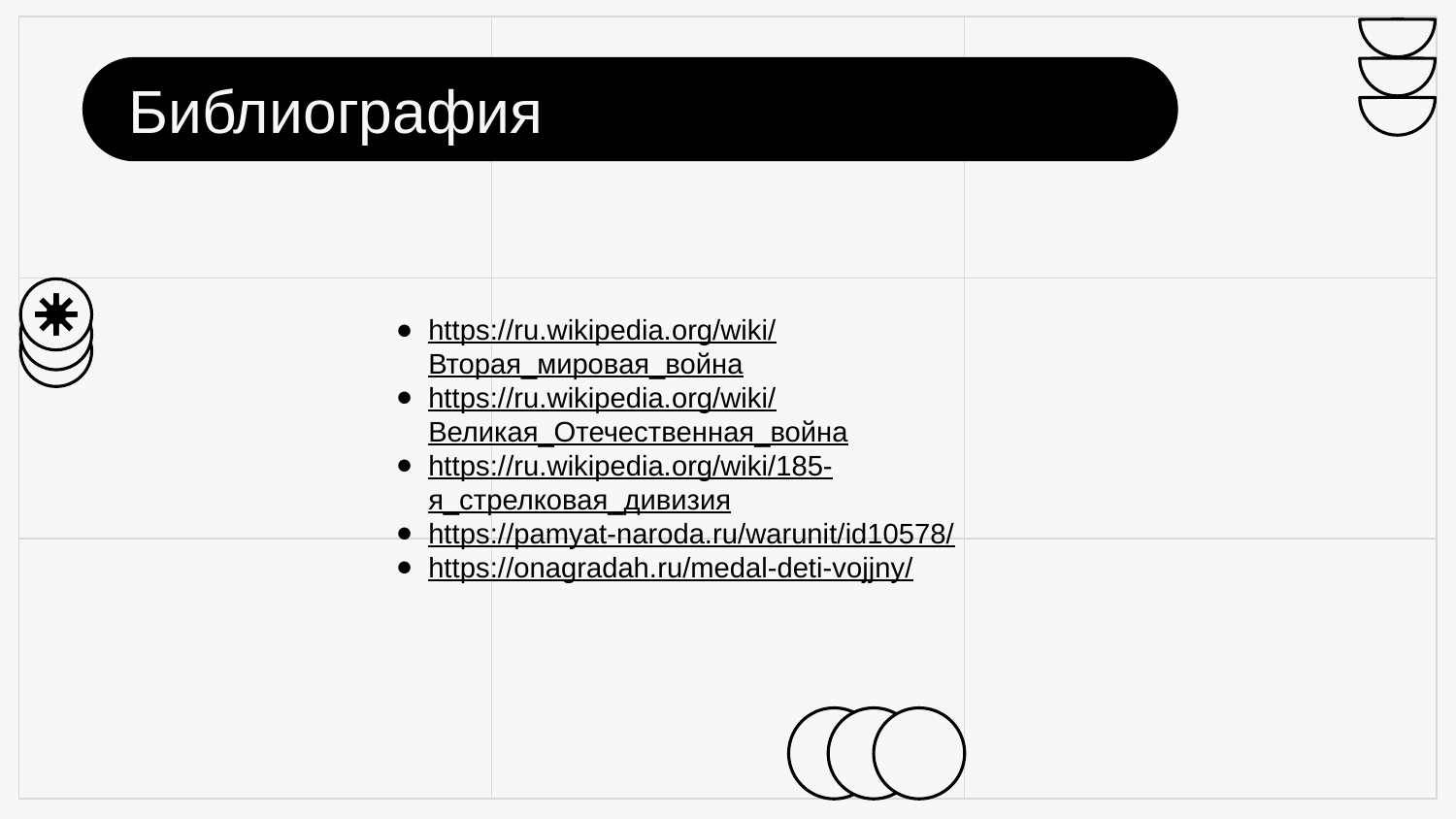

`‌
# Библиография
https://ru.wikipedia.org/wiki/Вторая_мировая_война
https://ru.wikipedia.org/wiki/Великая_Отечественная_война
https://ru.wikipedia.org/wiki/185-я_стрелковая_дивизия
https://pamyat-naroda.ru/warunit/id10578/
https://onagradah.ru/medal-deti-vojjny/